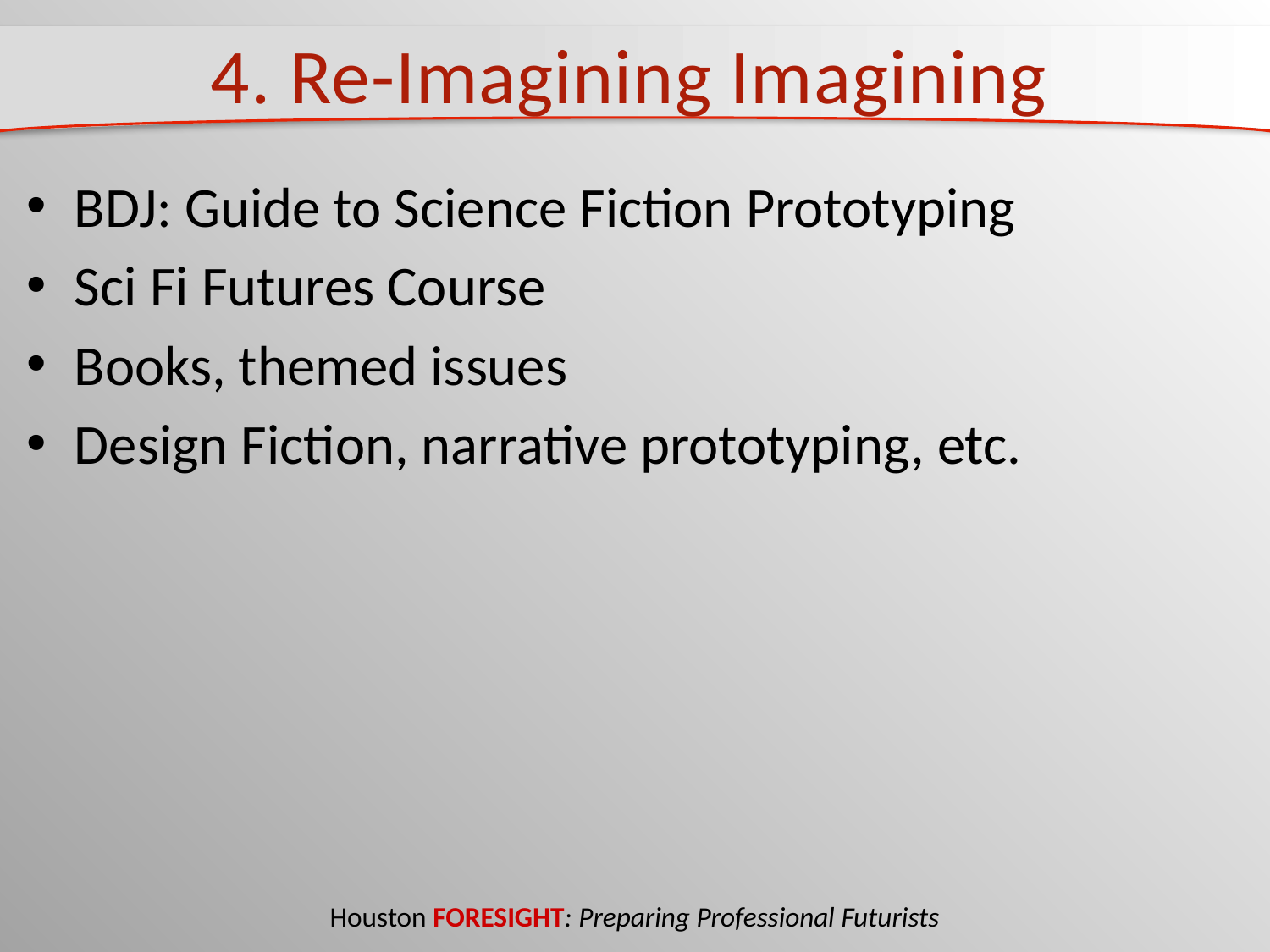

# 4. Re-Imagining Imagining
BDJ: Guide to Science Fiction Prototyping
Sci Fi Futures Course
Books, themed issues
Design Fiction, narrative prototyping, etc.